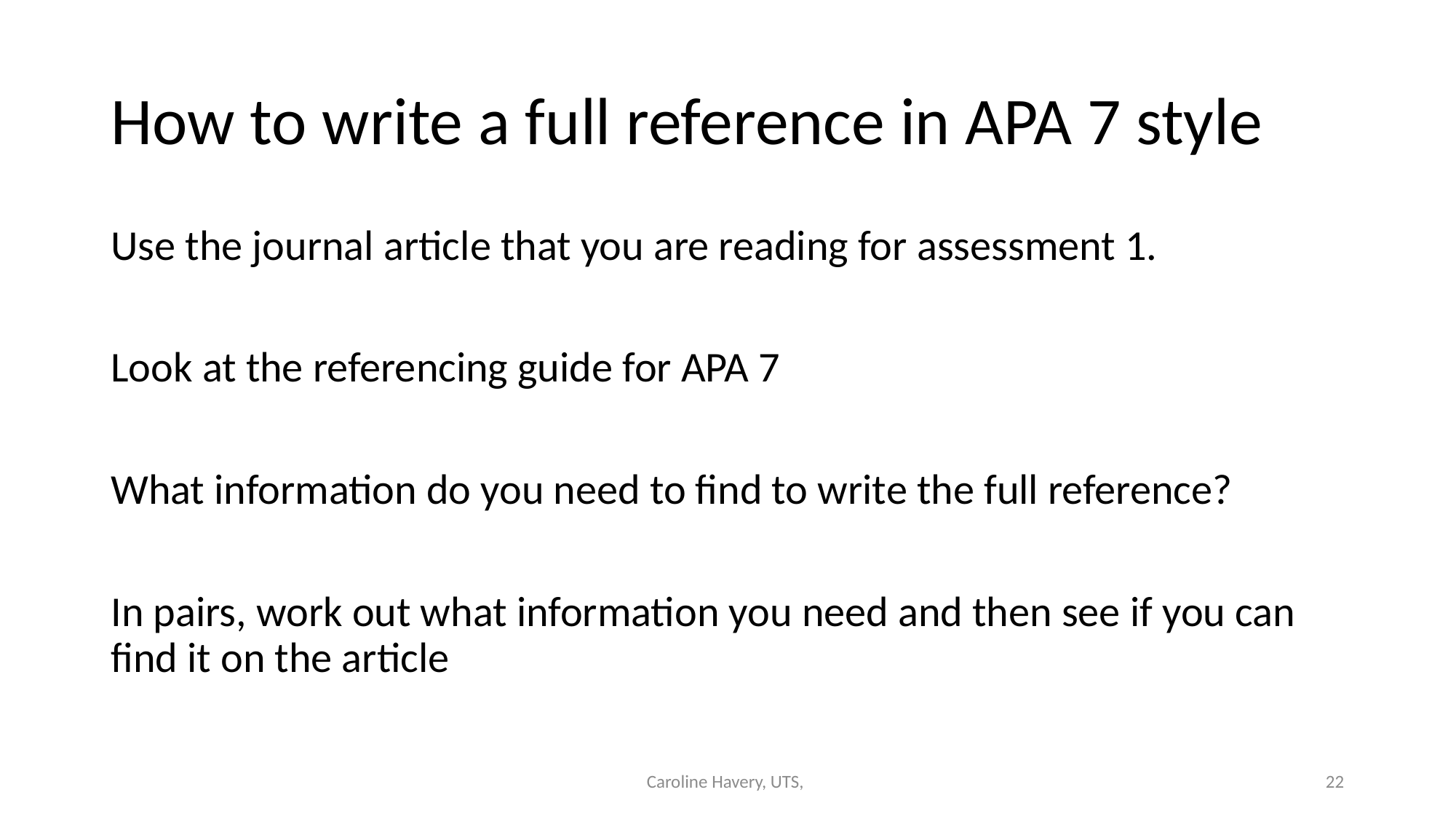

# How to write a full reference in APA 7 style
Use the journal article that you are reading for assessment 1.

Look at the referencing guide for APA 7

What information do you need to find to write the full reference?

In pairs, work out what information you need and then see if you can find it on the article
Caroline Havery, UTS,
22